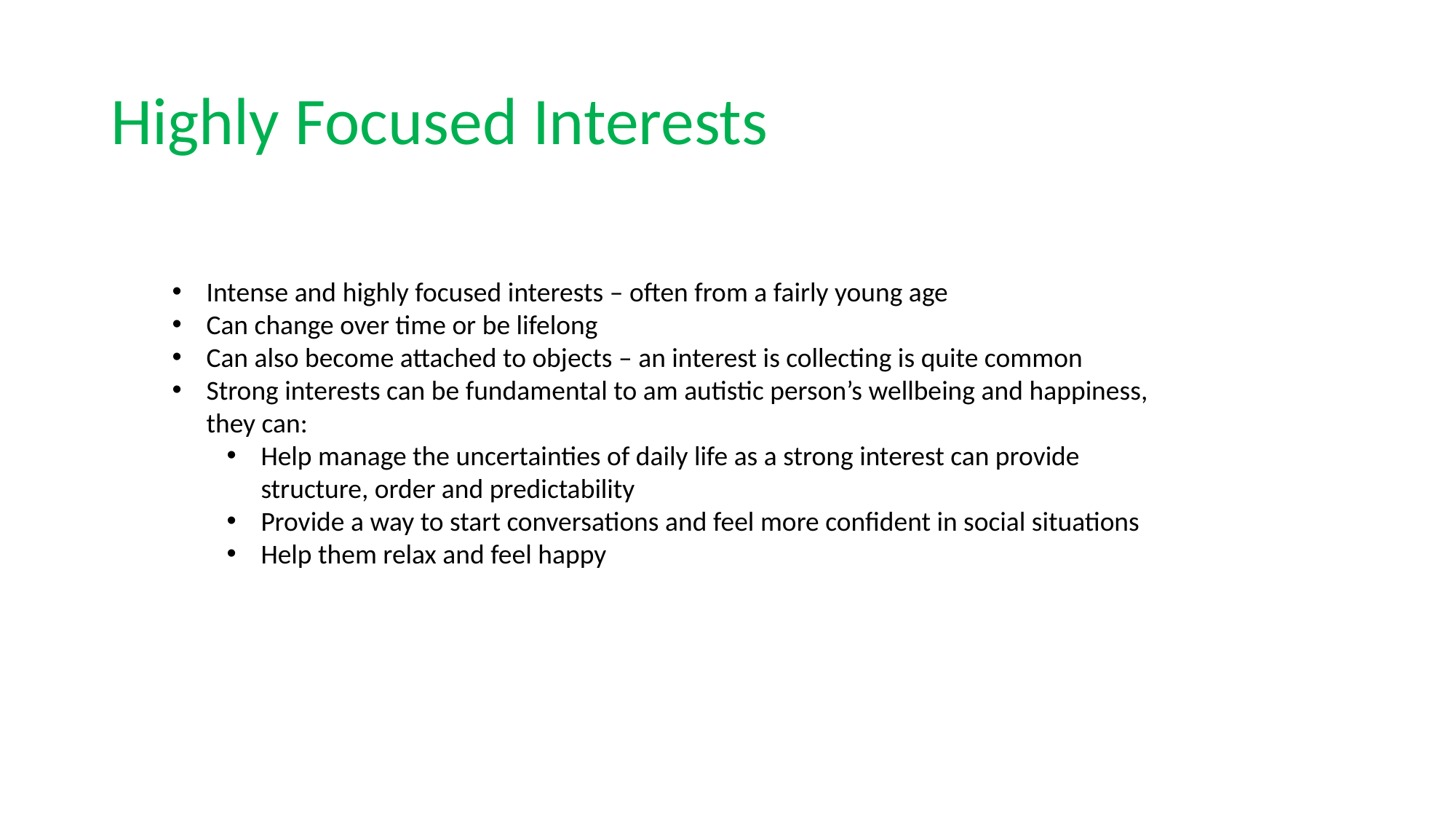

# Highly Focused Interests
Intense and highly focused interests – often from a fairly young age
Can change over time or be lifelong
Can also become attached to objects – an interest is collecting is quite common
Strong interests can be fundamental to am autistic person’s wellbeing and happiness, they can:
Help manage the uncertainties of daily life as a strong interest can provide structure, order and predictability
Provide a way to start conversations and feel more confident in social situations
Help them relax and feel happy